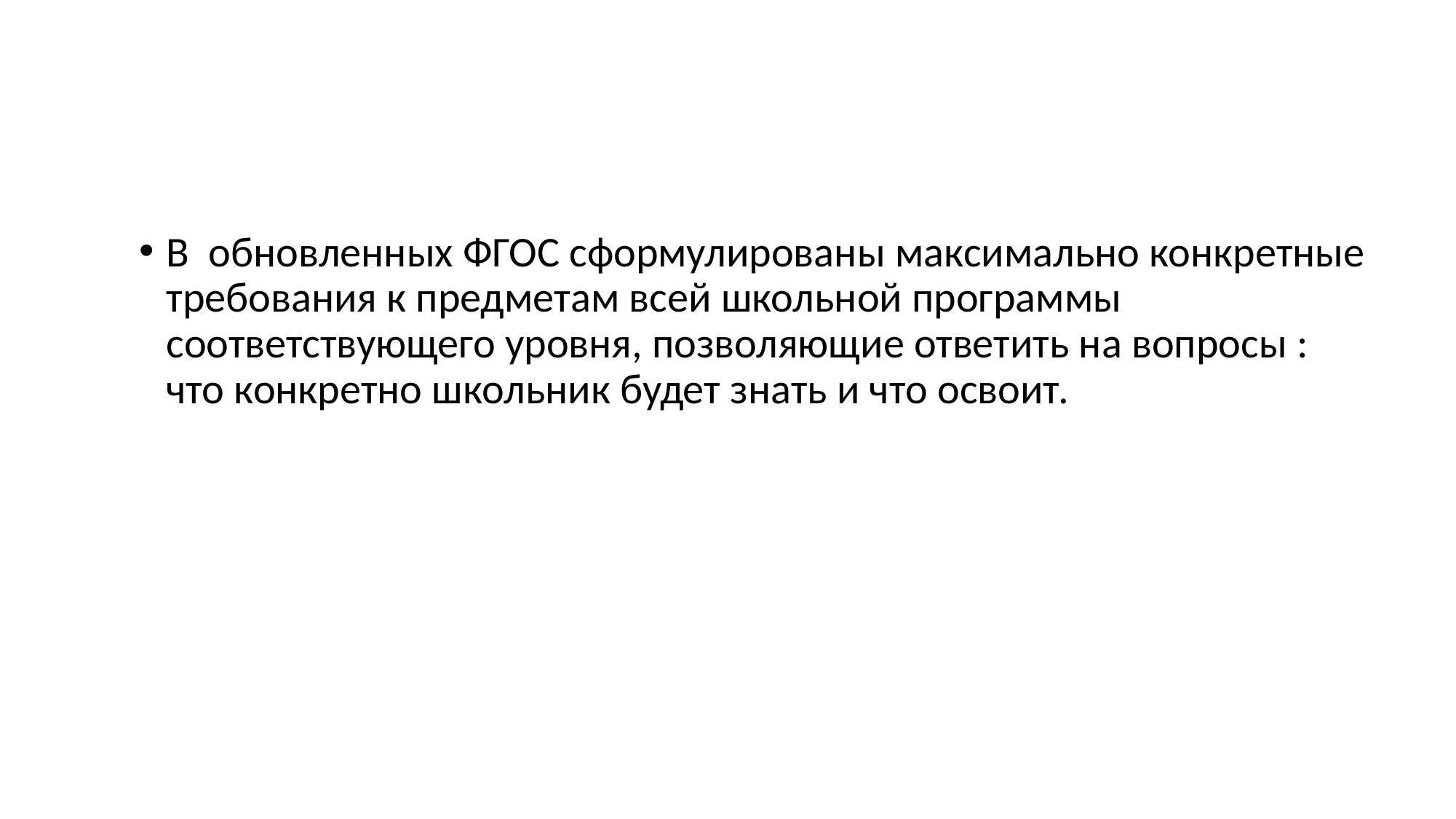

В  обновленных ФГОС сформулированы максимально конкретные требования к предметам всей школьной программы соответствующего уровня, позволяющие ответить на вопросы : что конкретно школьник будет знать и что освоит.